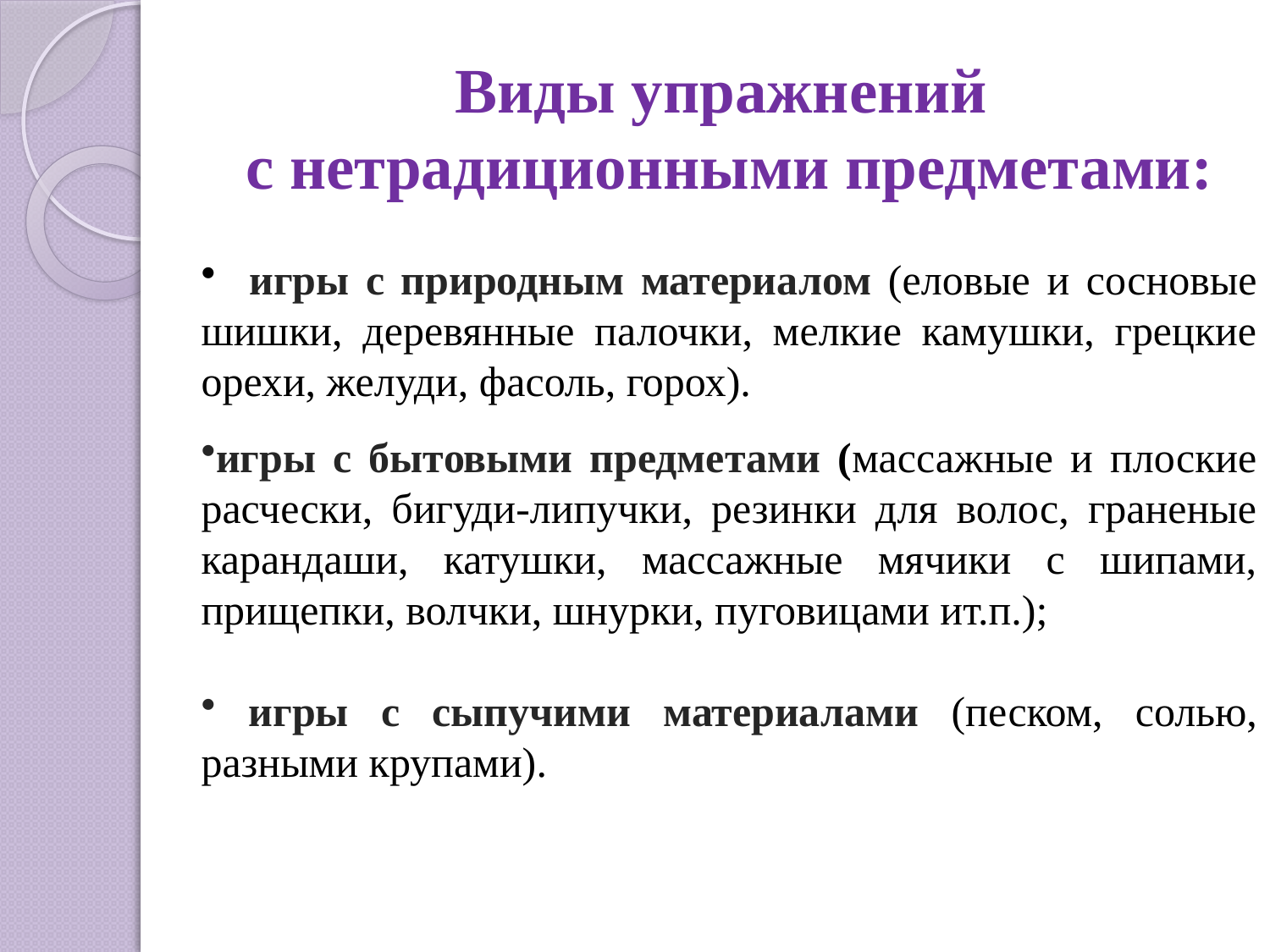

Виды упражнений
с нетрадиционными предметами:

  игры с природным материалом (еловые и сосновые шишки, деревянные палочки, мелкие камушки, грецкие орехи, желуди, фасоль, горох).

игры с бытовыми предметами (массажные и плоские расчески, бигуди-липучки, резинки для волос, граненые карандаши, катушки, массажные мячики с шипами, прищепки, волчки, шнурки, пуговицами ит.п.);

 игры с сыпучими материалами (песком, солью, разными крупами).